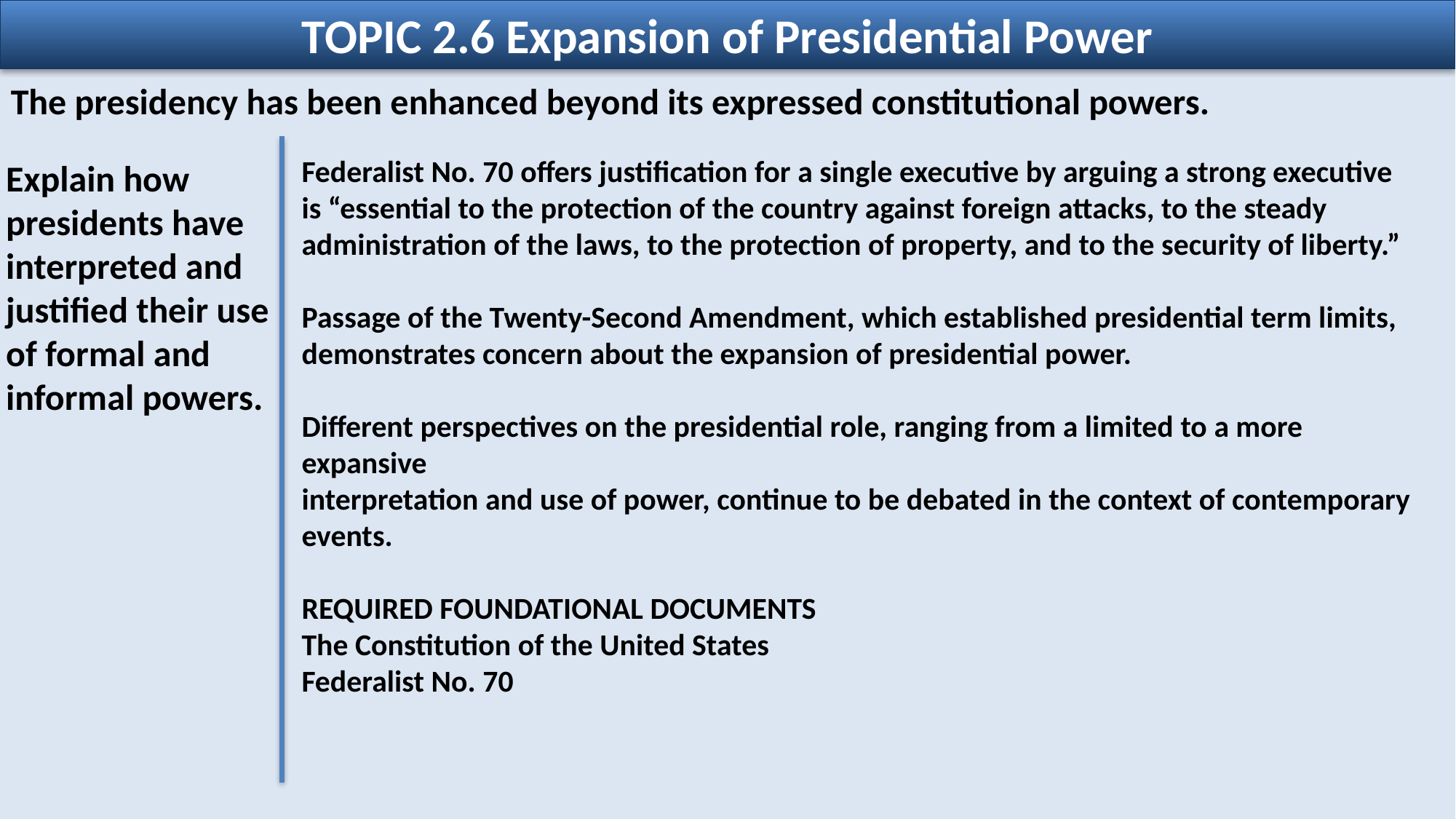

TOPIC 2.6 Expansion of Presidential Power
The presidency has been enhanced beyond its expressed constitutional powers.
Federalist No. 70 offers justification for a single executive by arguing a strong executive
is “essential to the protection of the country against foreign attacks, to the steady
administration of the laws, to the protection of property, and to the security of liberty.”

Passage of the Twenty-Second Amendment, which established presidential term limits,
demonstrates concern about the expansion of presidential power.

Different perspectives on the presidential role, ranging from a limited to a more expansive
interpretation and use of power, continue to be debated in the context of contemporary
events.

REQUIRED FOUNDATIONAL DOCUMENTS
The Constitution of the United States
Federalist No. 70

Explain how presidents have interpreted and justified their use of formal and informal powers.